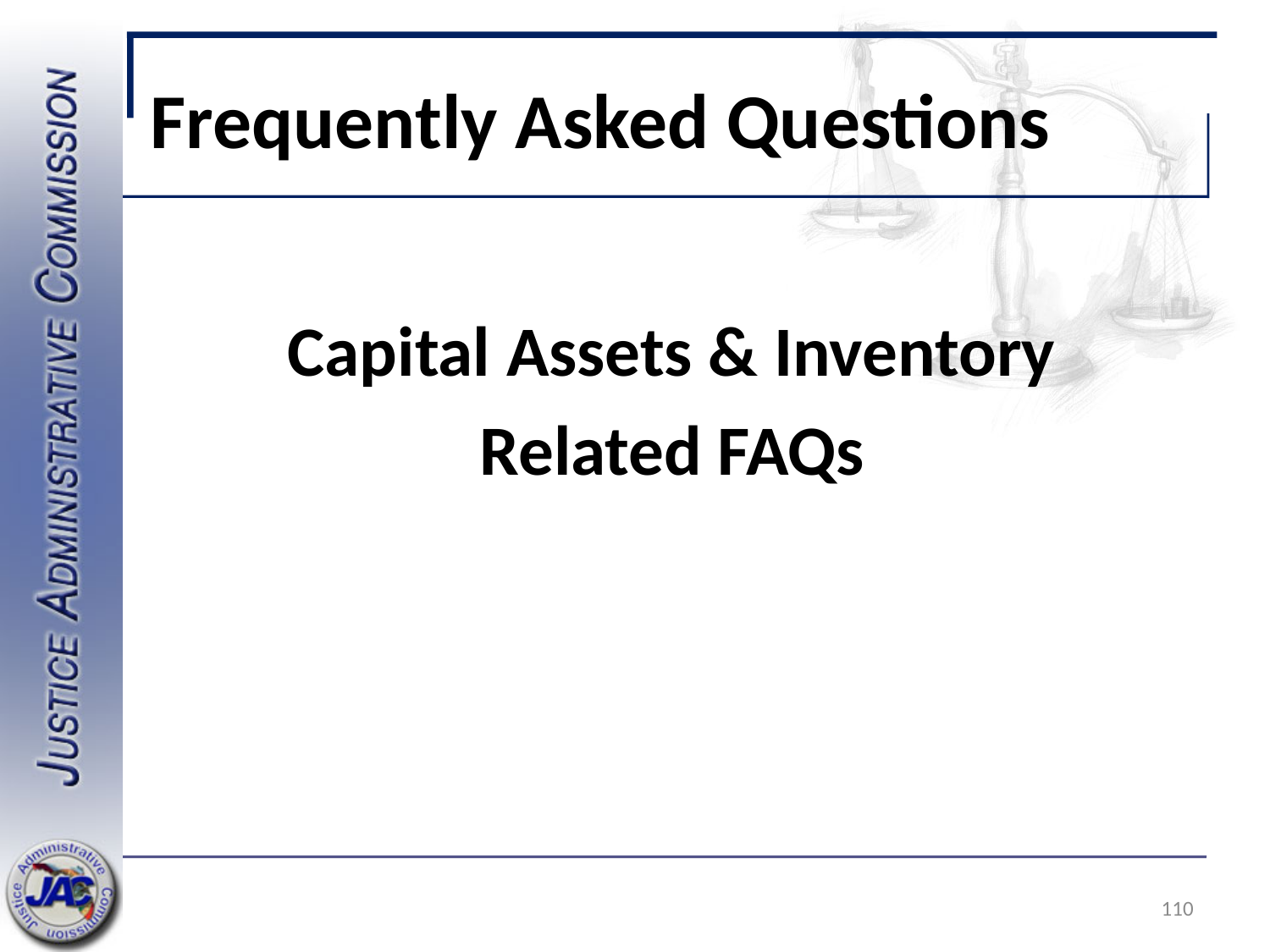

# Frequently Asked Questions

Capital Assets & Inventory
Related FAQs

110